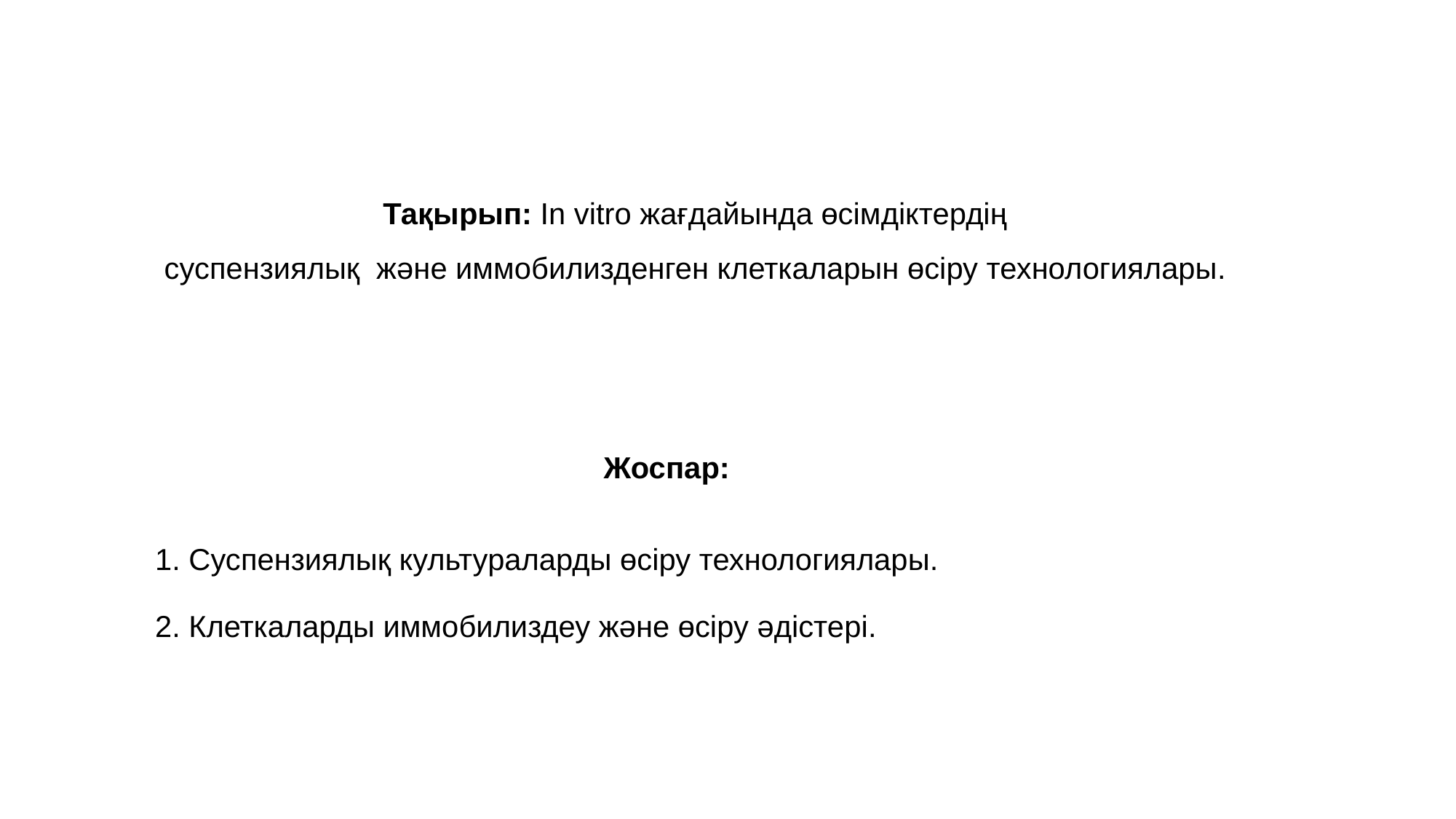

# Тақырып: In vitro жағдайында өсімдіктердің суспензиялық  және иммобилизденген клеткаларын өсіру технологиялары.
Жоспар:
1. Суспензиялық культураларды өсіру технологиялары.
2. Клеткаларды иммобилиздеу және өсіру әдістері.